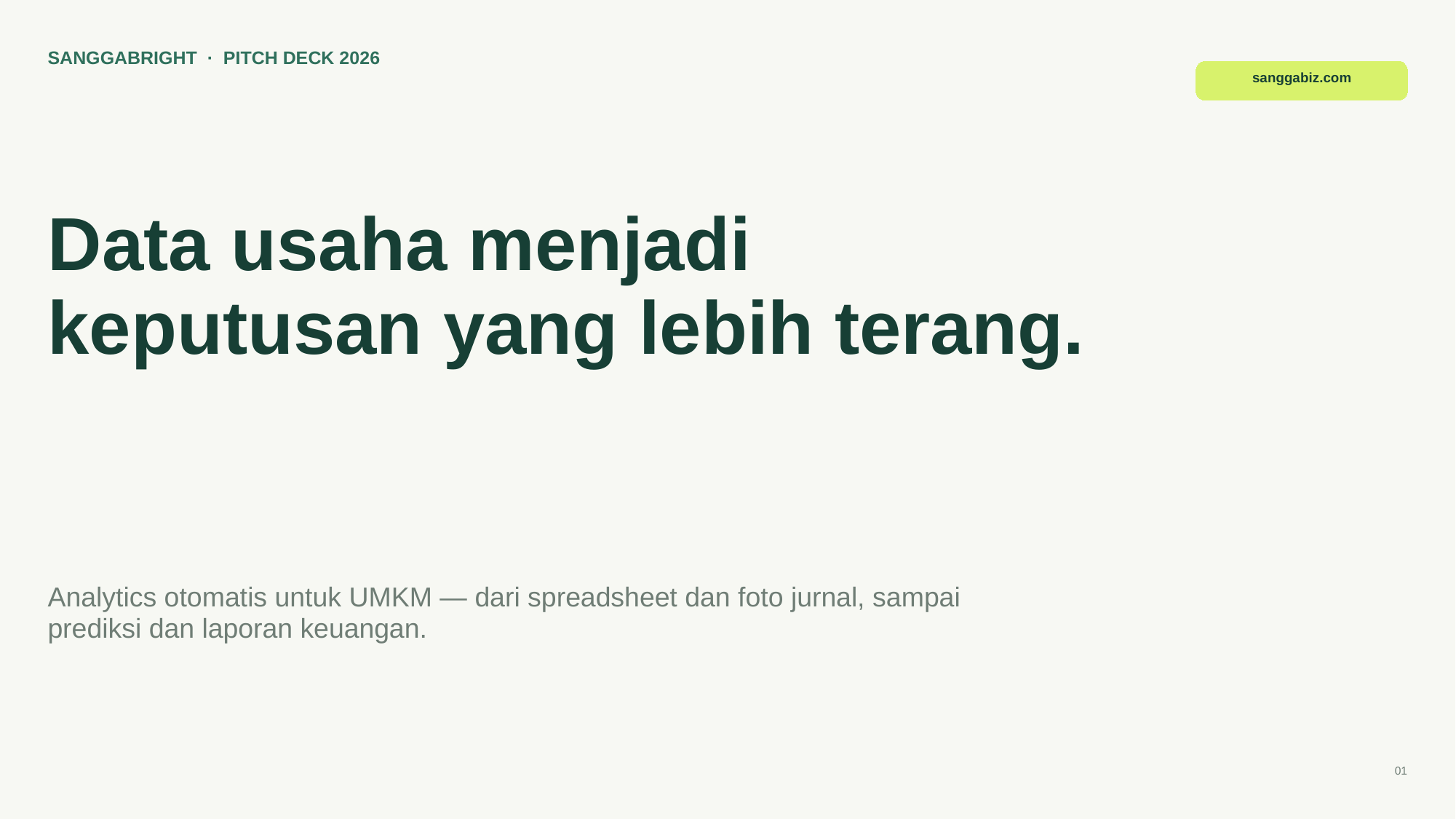

SANGGABRIGHT  ·  PITCH DECK 2026

sanggabiz.com
Data usaha menjadi
keputusan yang lebih terang.
Analytics otomatis untuk UMKM — dari spreadsheet dan foto jurnal, sampai prediksi dan laporan keuangan.
01